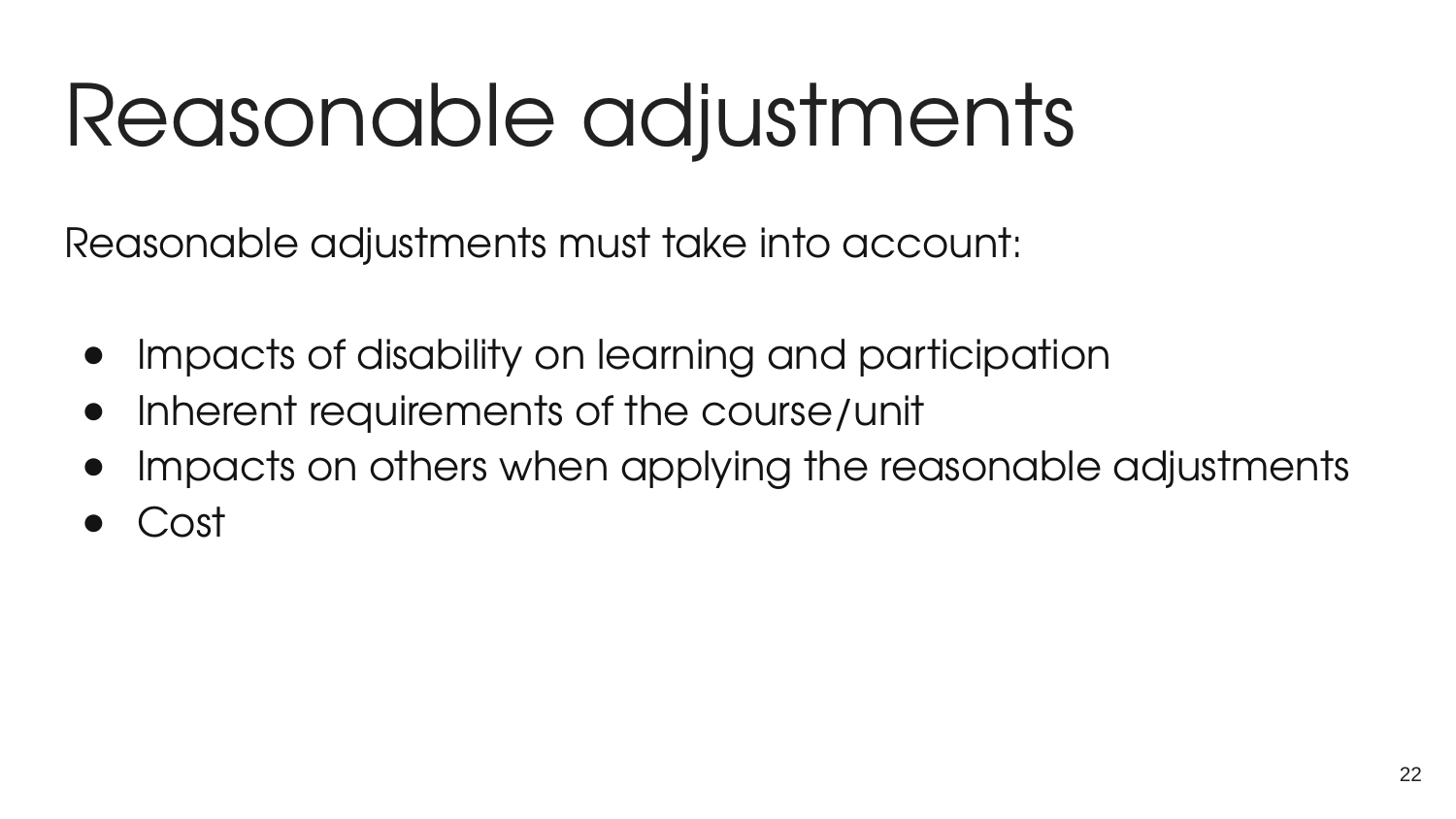

# Reasonable adjustments
Reasonable adjustments must take into account:

Impacts of disability on learning and participation
Inherent requirements of the course/unit
Impacts on others when applying the reasonable adjustments
Cost

22